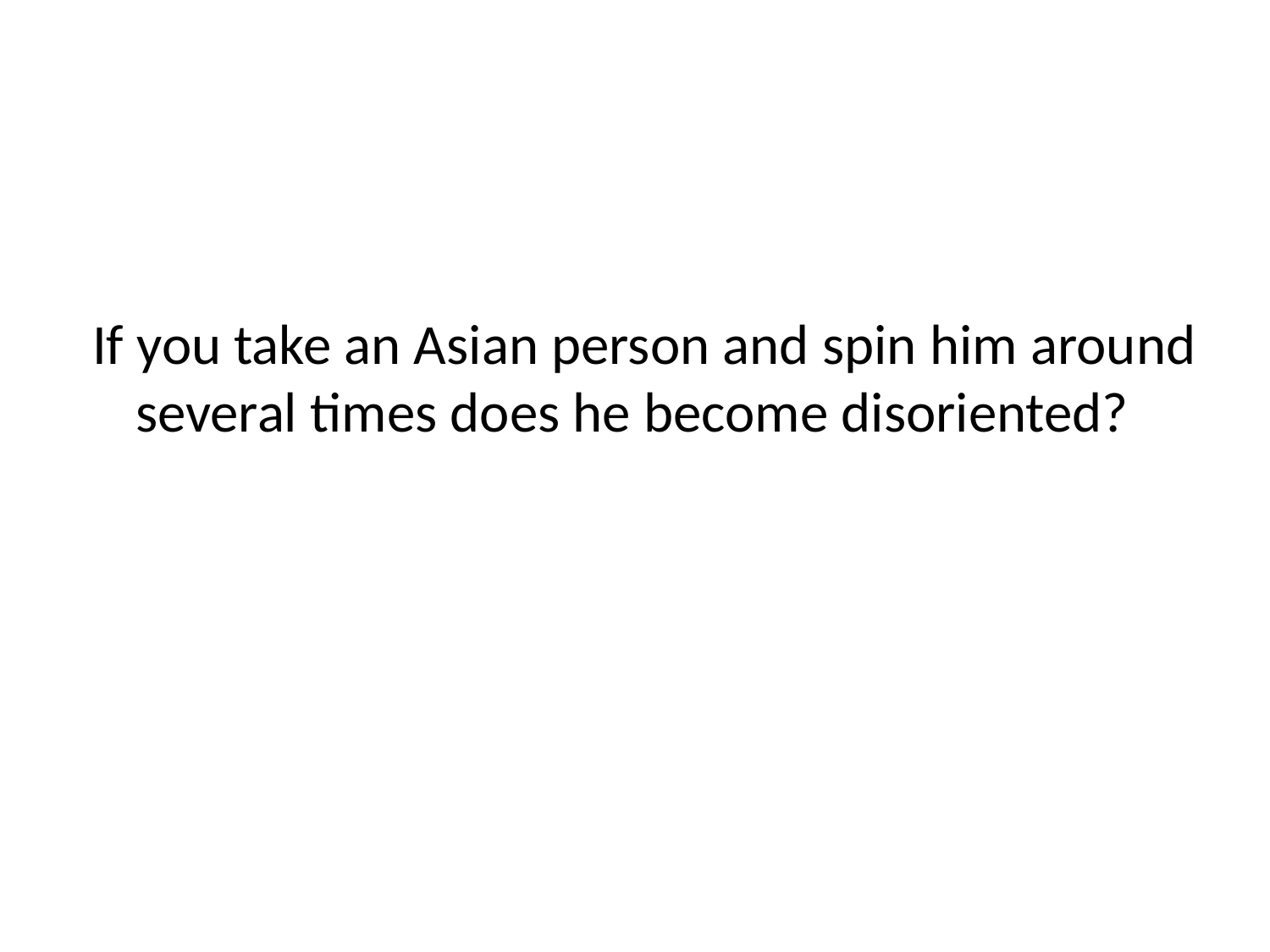

# If you take an Asian person and spin him around several times does he become disoriented?